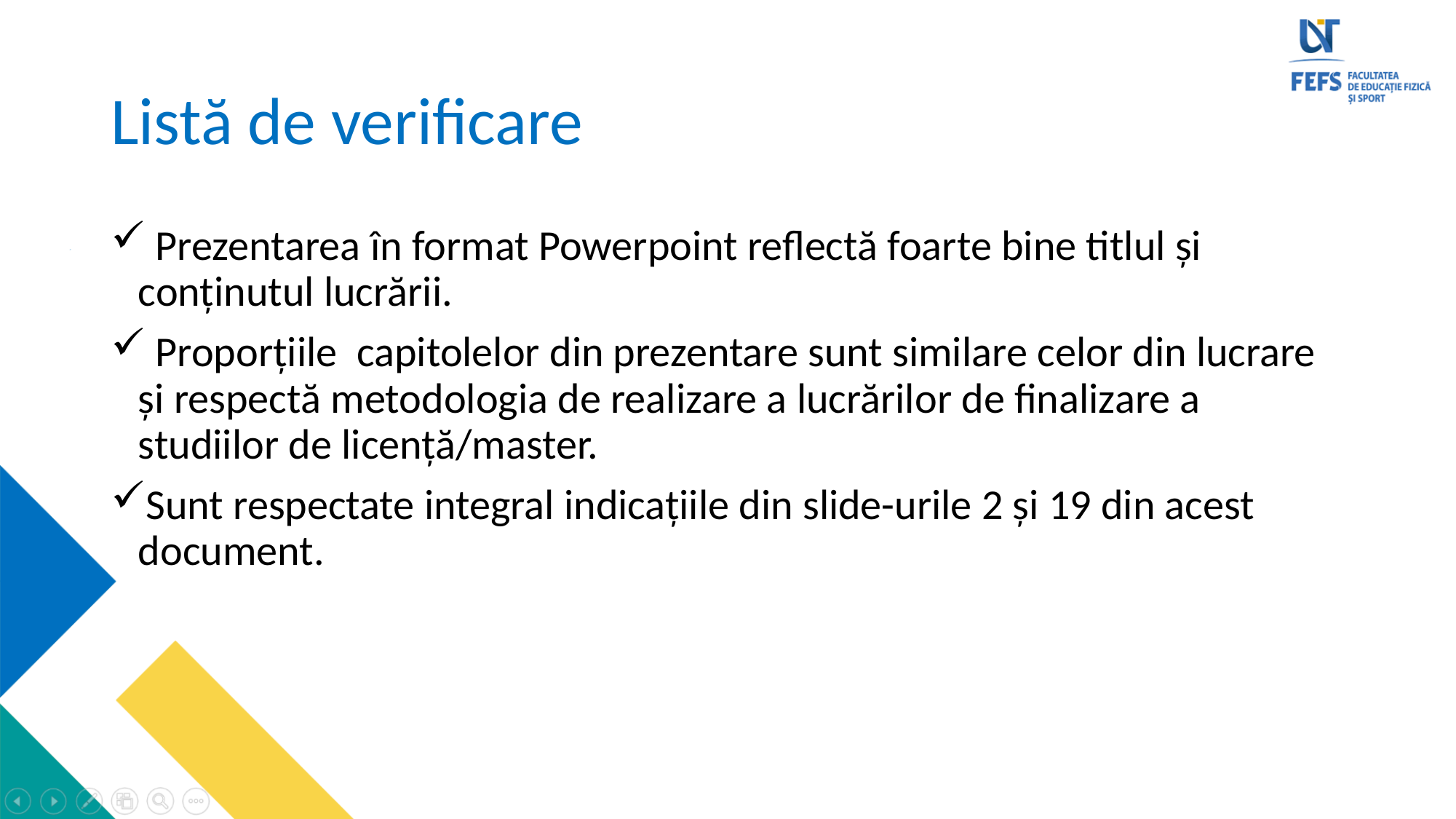

# Listă de verificare
 Prezentarea în format Powerpoint reflectă foarte bine titlul și conținutul lucrării.
 Proporțiile  capitolelor din prezentare sunt similare celor din lucrare și respectă metodologia de realizare a lucrărilor de finalizare a studiilor de licență/master.
Sunt respectate integral indicațiile din slide-urile 2 și 19 din acest document.